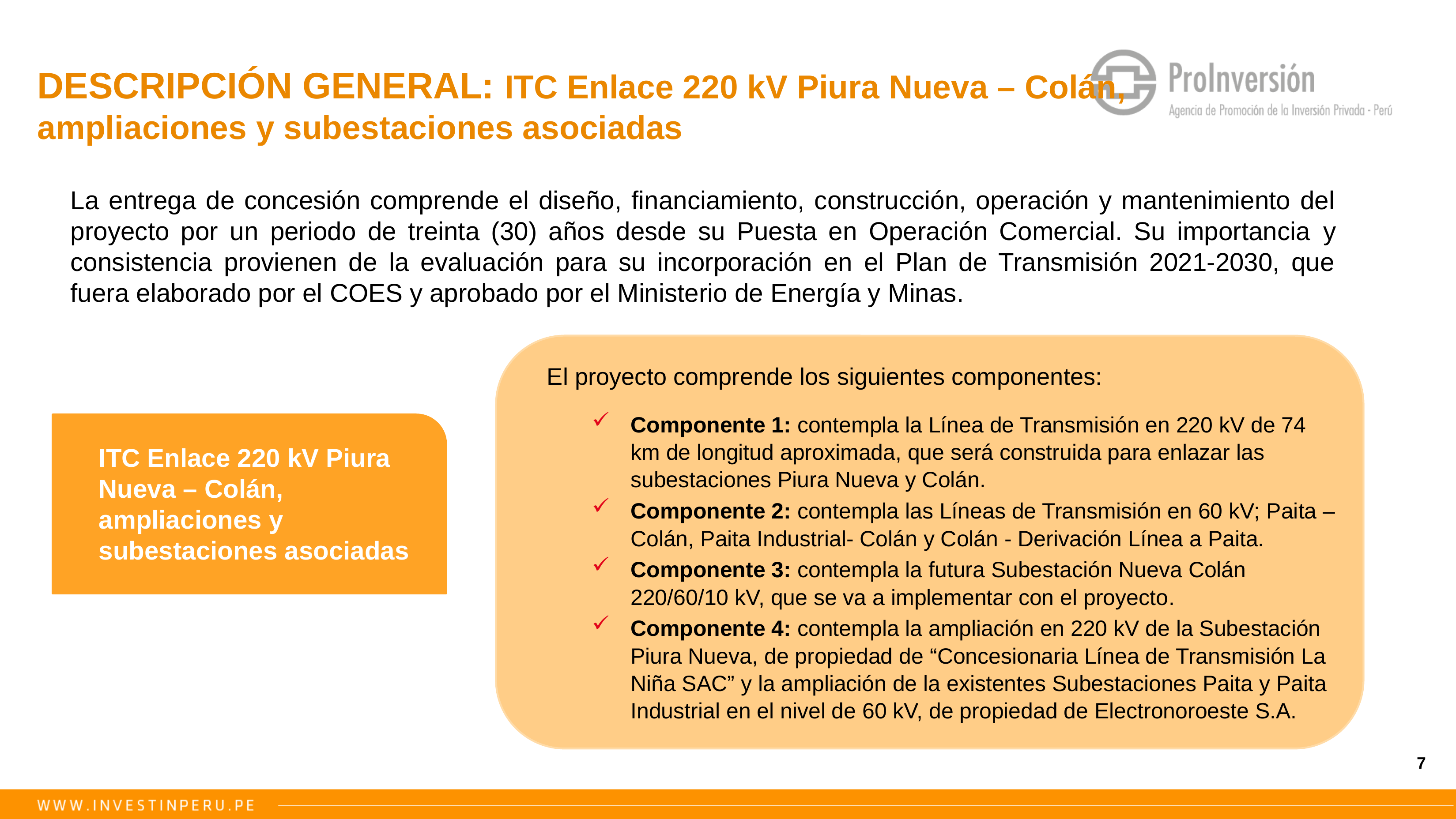

DESCRIPCIÓN GENERAL: ITC Enlace 220 kV Piura Nueva – Colán, ampliaciones y subestaciones asociadas
La entrega de concesión comprende el diseño, financiamiento, construcción, operación y mantenimiento del proyecto por un periodo de treinta (30) años desde su Puesta en Operación Comercial. Su importancia y consistencia provienen de la evaluación para su incorporación en el Plan de Transmisión 2021-2030, que fuera elaborado por el COES y aprobado por el Ministerio de Energía y Minas.

El proyecto comprende los siguientes componentes:

Componente 1: contempla la Línea de Transmisión en 220 kV de 74 km de longitud aproximada, que será construida para enlazar las subestaciones Piura Nueva y Colán.
Componente 2: contempla las Líneas de Transmisión en 60 kV; Paita – Colán, Paita Industrial- Colán y Colán - Derivación Línea a Paita.
Componente 3: contempla la futura Subestación Nueva Colán 220/60/10 kV, que se va a implementar con el proyecto.
Componente 4: contempla la ampliación en 220 kV de la Subestación Piura Nueva, de propiedad de “Concesionaria Línea de Transmisión La Niña SAC” y la ampliación de la existentes Subestaciones Paita y Paita Industrial en el nivel de 60 kV, de propiedad de Electronoroeste S.A.

ITC Enlace 220 kV Piura Nueva – Colán, ampliaciones y subestaciones asociadas
7